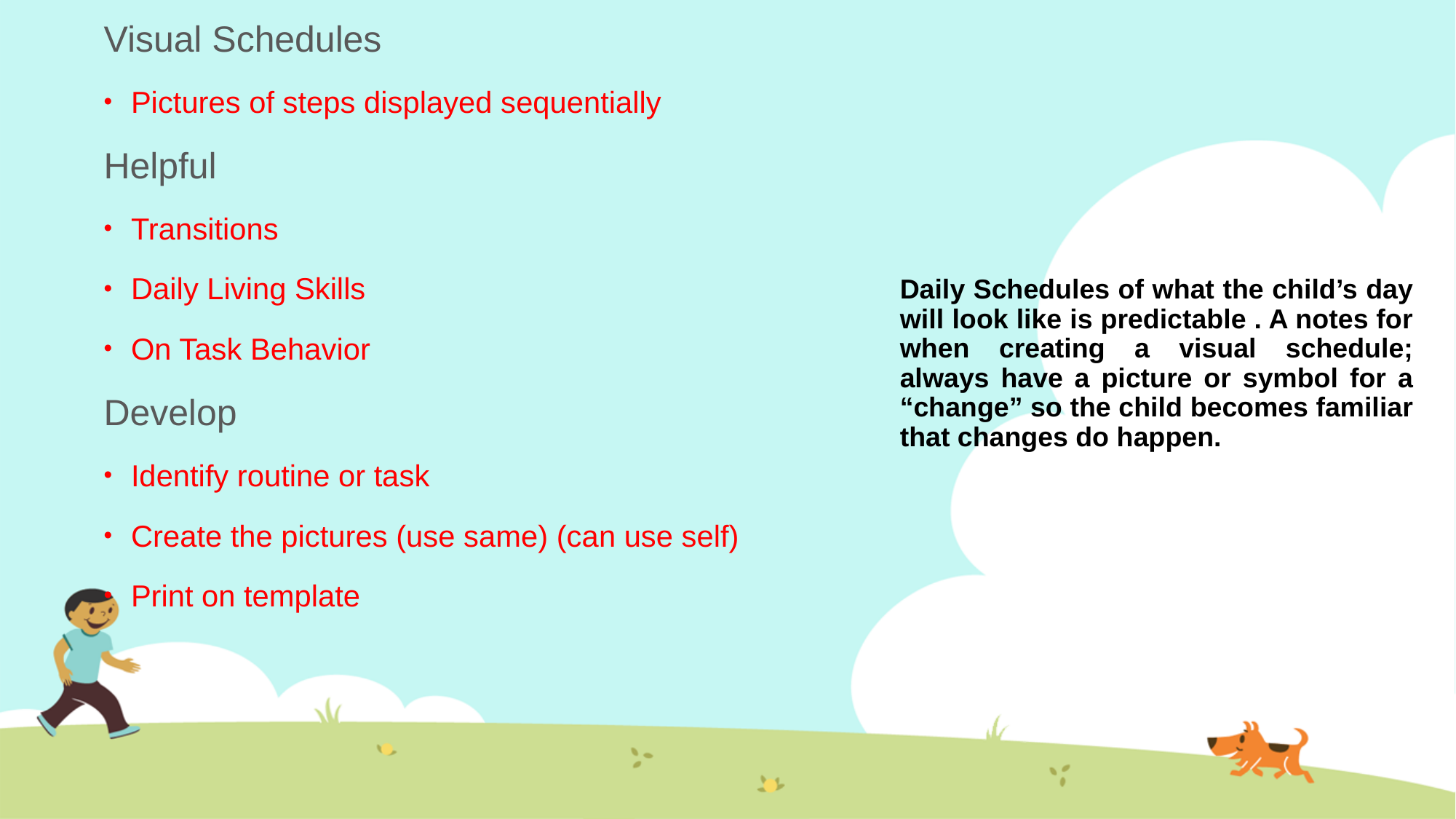

Visual Schedules
Pictures of steps displayed sequentially
Helpful
Transitions
Daily Living Skills
On Task Behavior
Develop
Identify routine or task
Create the pictures (use same) (can use self)
Print on template

Daily Schedules of what the child’s day will look like is predictable . A notes for when creating a visual schedule; always have a picture or symbol for a “change” so the child becomes familiar that changes do happen.